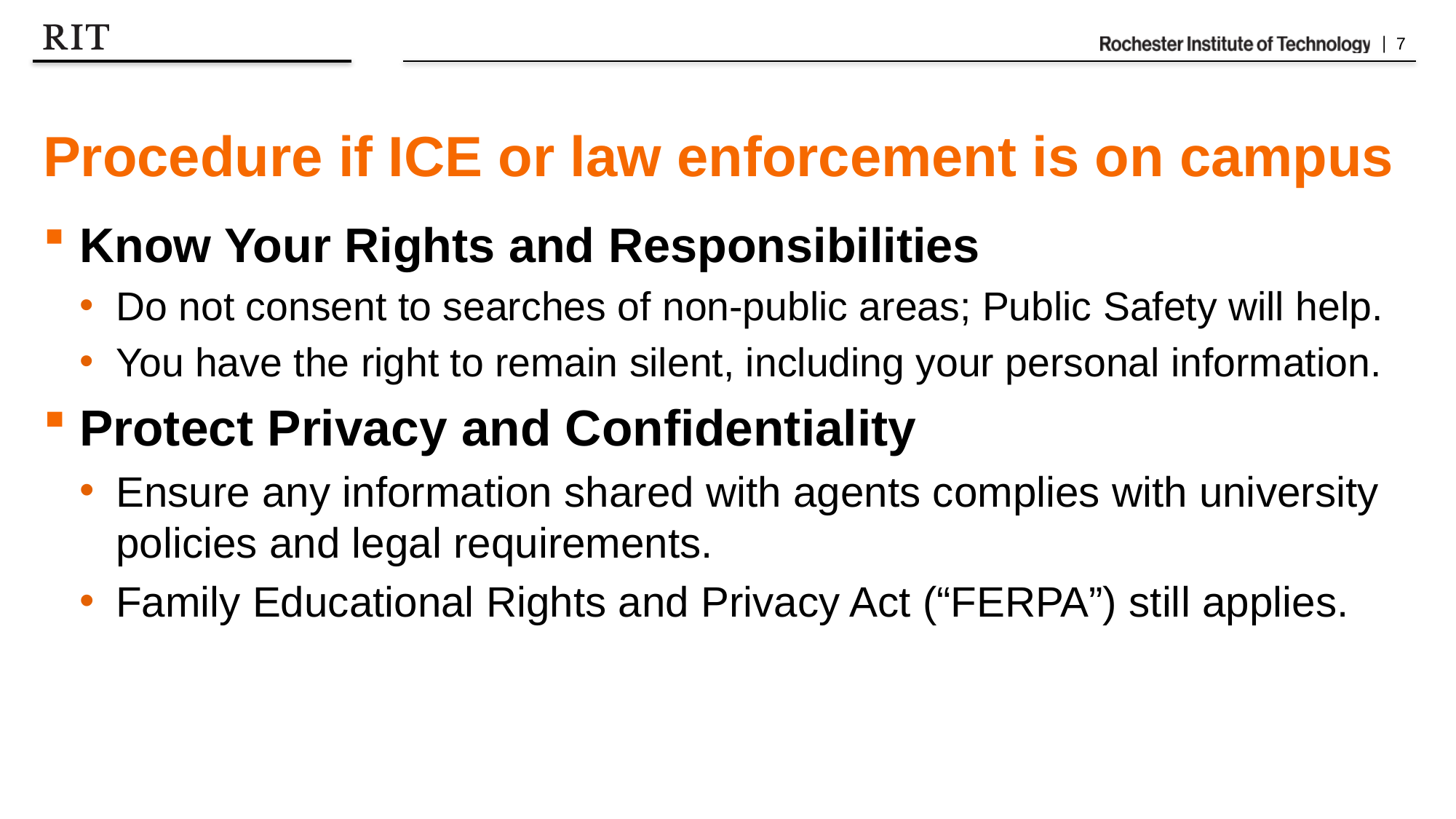

# Procedure if ICE or law enforcement is on campus
Know Your Rights and Responsibilities
Do not consent to searches of non-public areas; Public Safety will help.
You have the right to remain silent, including your personal information.
Protect Privacy and Confidentiality
Ensure any information shared with agents complies with university policies and legal requirements.
Family Educational Rights and Privacy Act (“FERPA”) still applies.